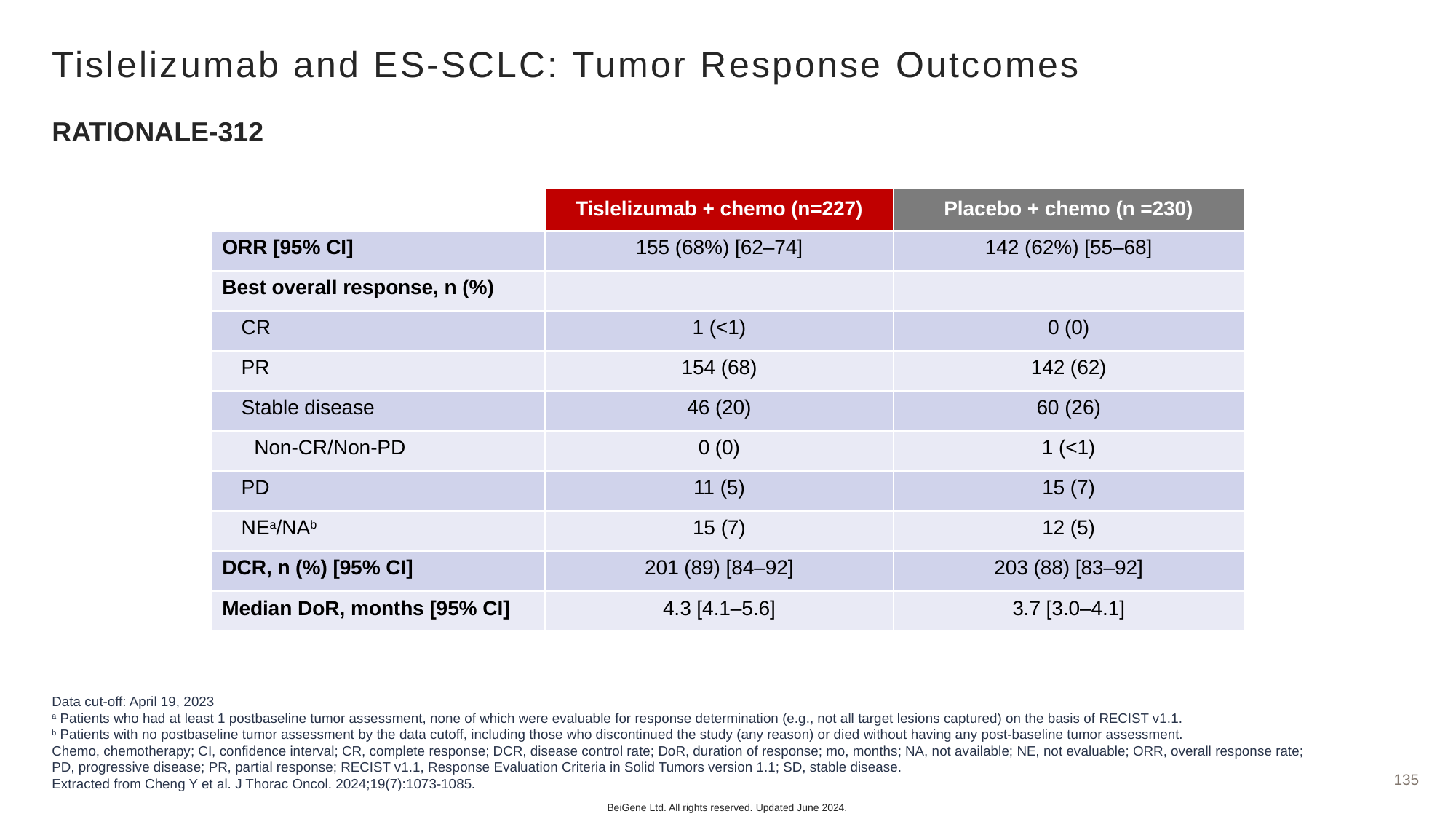

# Tislelizumab and ES-SCLC: Tumor Response Outcomes
RATIONALE-312
|  | Tislelizumab + chemo (n=227) | Placebo + chemo (n =230) |
| --- | --- | --- |
| ORR [95% CI] | 155 (68%) [62–74] | 142 (62%) [55–68] |
| Best overall response, n (%) |  |  |
| CR | 1 (<1) | 0 (0) |
| PR | 154 (68) | 142 (62) |
| Stable disease | 46 (20) | 60 (26) |
| Non-CR/Non-PD | 0 (0) | 1 (<1) |
| PD | 11 (5) | 15 (7) |
| NEa/NAb | 15 (7) | 12 (5) |
| DCR, n (%) [95% CI] | 201 (89) [84–92] | 203 (88) [83–92] |
| Median DoR, months [95% CI] | 4.3 [4.1–5.6] | 3.7 [3.0–4.1] |
Data cut-off: April 19, 2023
a Patients who had at least 1 postbaseline tumor assessment, none of which were evaluable for response determination (e.g., not all target lesions captured) on the basis of RECIST v1.1.
b Patients with no postbaseline tumor assessment by the data cutoff, including those who discontinued the study (any reason) or died without having any post-baseline tumor assessment.
Chemo, chemotherapy; CI, confidence interval; CR, complete response; DCR, disease control rate; DoR, duration of response; mo, months; NA, not available; NE, not evaluable; ORR, overall response rate;
PD, progressive disease; PR, partial response; RECIST v1.1, Response Evaluation Criteria in Solid Tumors version 1.1; SD, stable disease.
Extracted from Cheng Y et al. J Thorac Oncol. 2024;19(7):1073-1085.
135